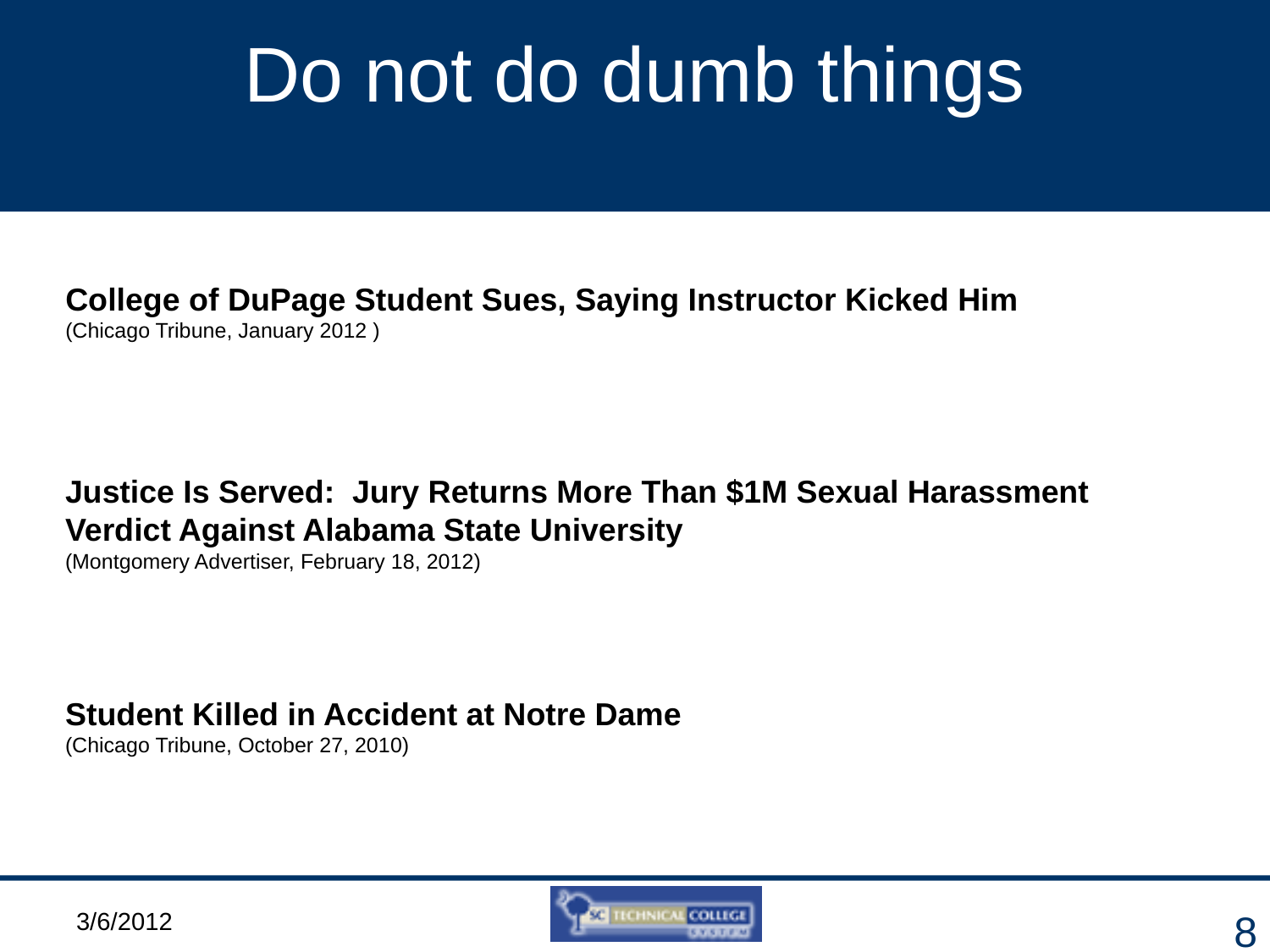

# Do not do dumb things

College of DuPage Student Sues, Saying Instructor Kicked Him
(Chicago Tribune, January 2012 )

Justice Is Served:  Jury Returns More Than $1M Sexual Harassment Verdict Against Alabama State University
(Montgomery Advertiser, February 18, 2012)

Student Killed in Accident at Notre Dame
(Chicago Tribune, October 27, 2010)

3/6/2012
8